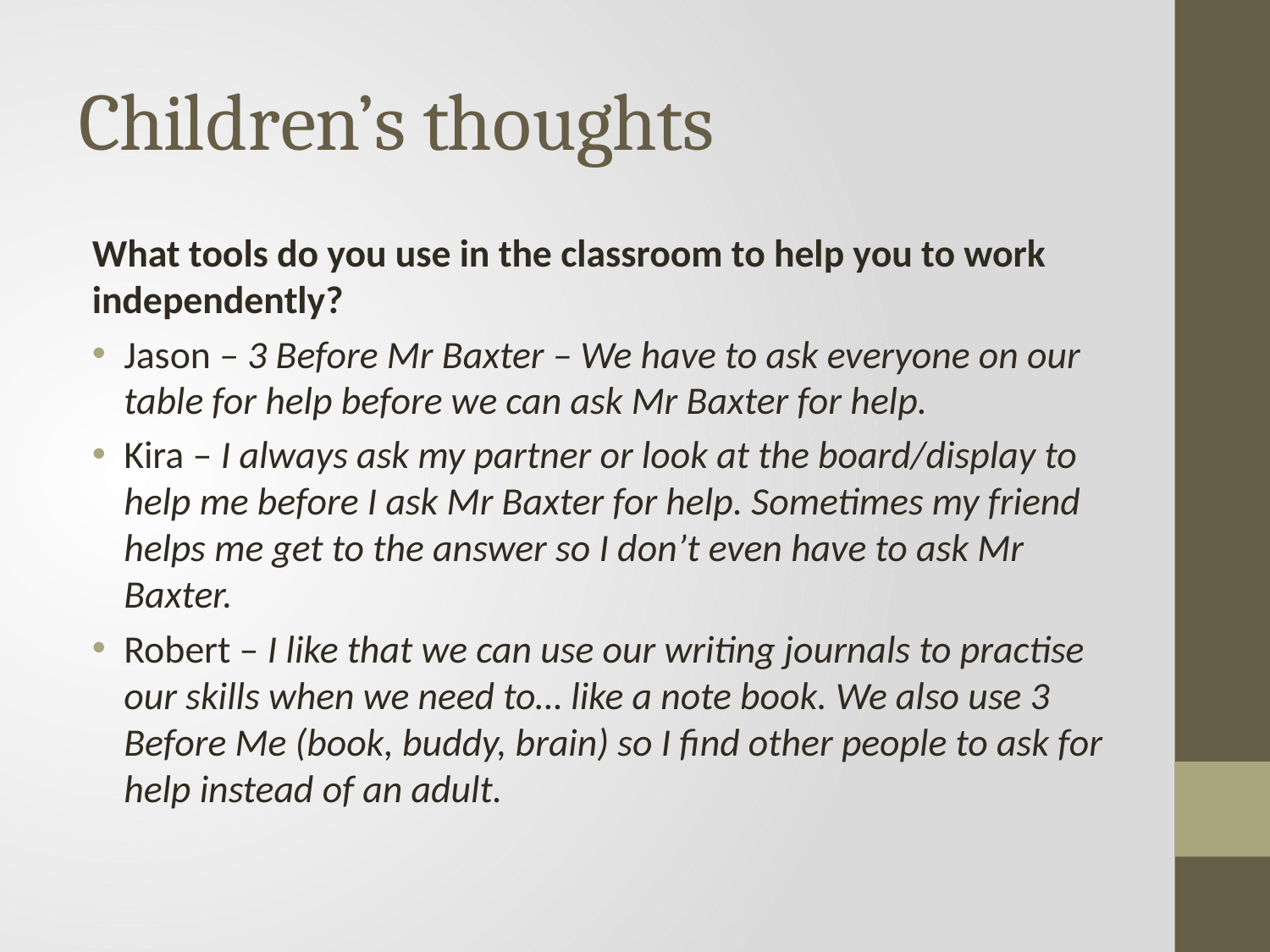

# Children’s thoughts
What tools do you use in the classroom to help you to work independently?
Jason – 3 Before Mr Baxter – We have to ask everyone on our table for help before we can ask Mr Baxter for help.
Kira – I always ask my partner or look at the board/display to help me before I ask Mr Baxter for help. Sometimes my friend helps me get to the answer so I don’t even have to ask Mr Baxter.
Robert – I like that we can use our writing journals to practise our skills when we need to… like a note book. We also use 3 Before Me (book, buddy, brain) so I find other people to ask for help instead of an adult.